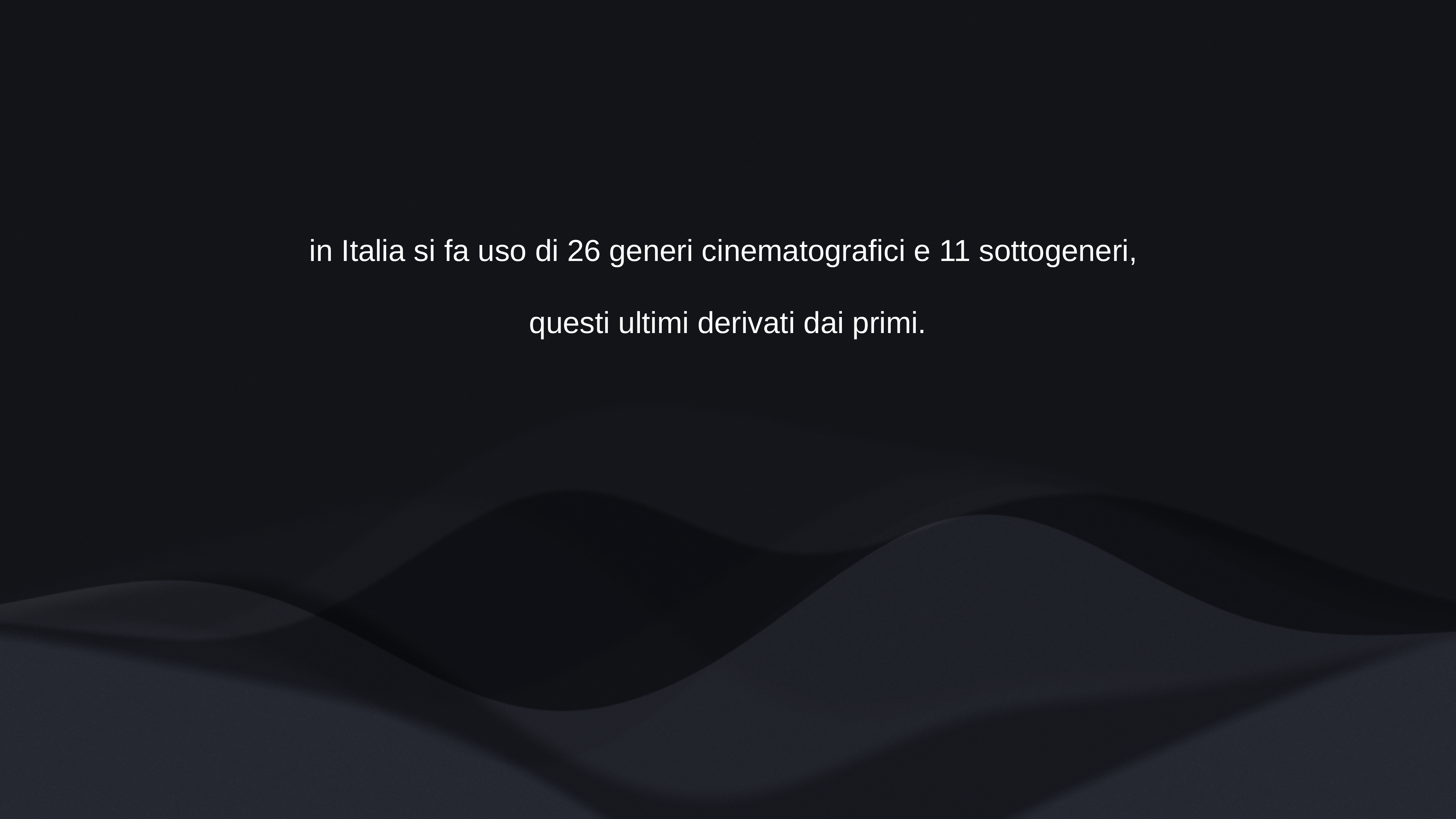

in Italia si fa uso di 26 generi cinematografici e 11 sottogeneri,
questi ultimi derivati dai primi.